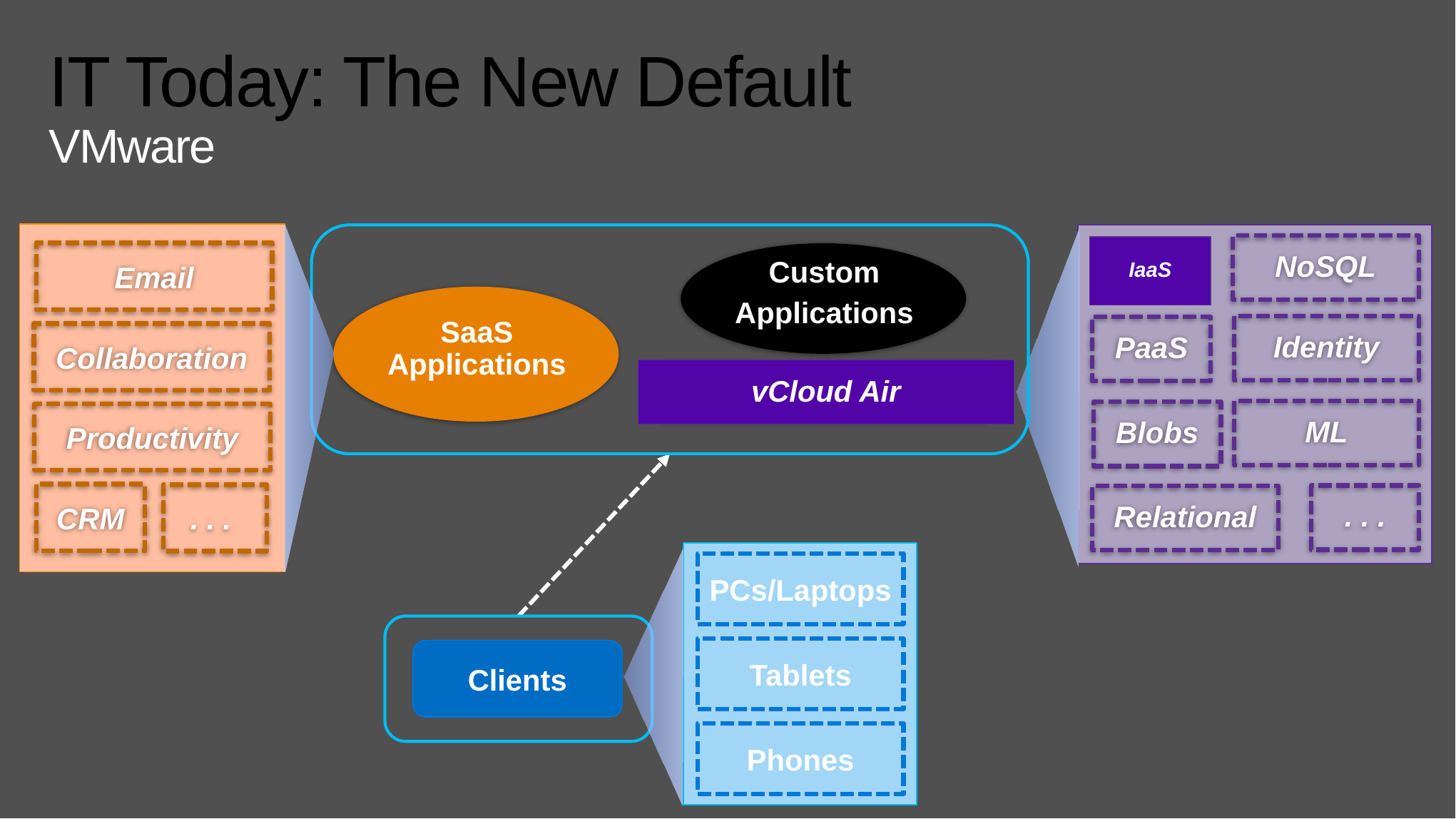

# IT Today: The New Default VMware

Email
Collaboration

Productivity
CRM
. . .

NoSQL
IaaS

Identity
PaaS

ML
Blobs
. . .
Relational
Custom
Applications

SaaS Applications
vCloud Air

PCs/Laptops
Tablets

Phones

Clients